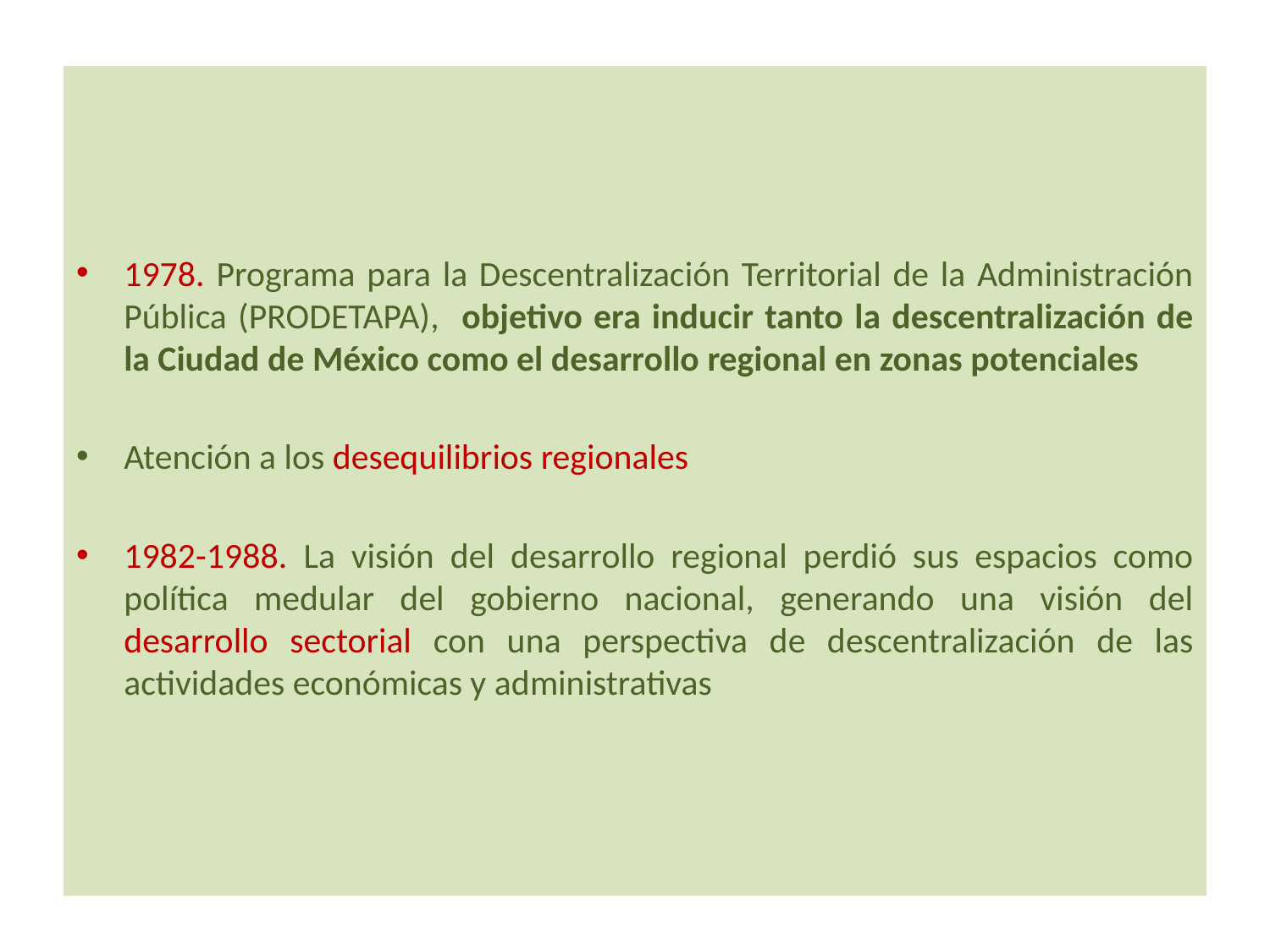

1978. Programa para la Descentralización Territorial de la Administración Pública (PRODETAPA),  objetivo era inducir tanto la descentralización de la Ciudad de México como el desarrollo regional en zonas potenciales

Atención a los desequilibrios regionales

1982-1988. La visión del desarrollo regional perdió sus espacios como política medular del gobierno nacional, generando una visión del desarrollo sectorial con una perspectiva de descentralización de las actividades económicas y administrativas